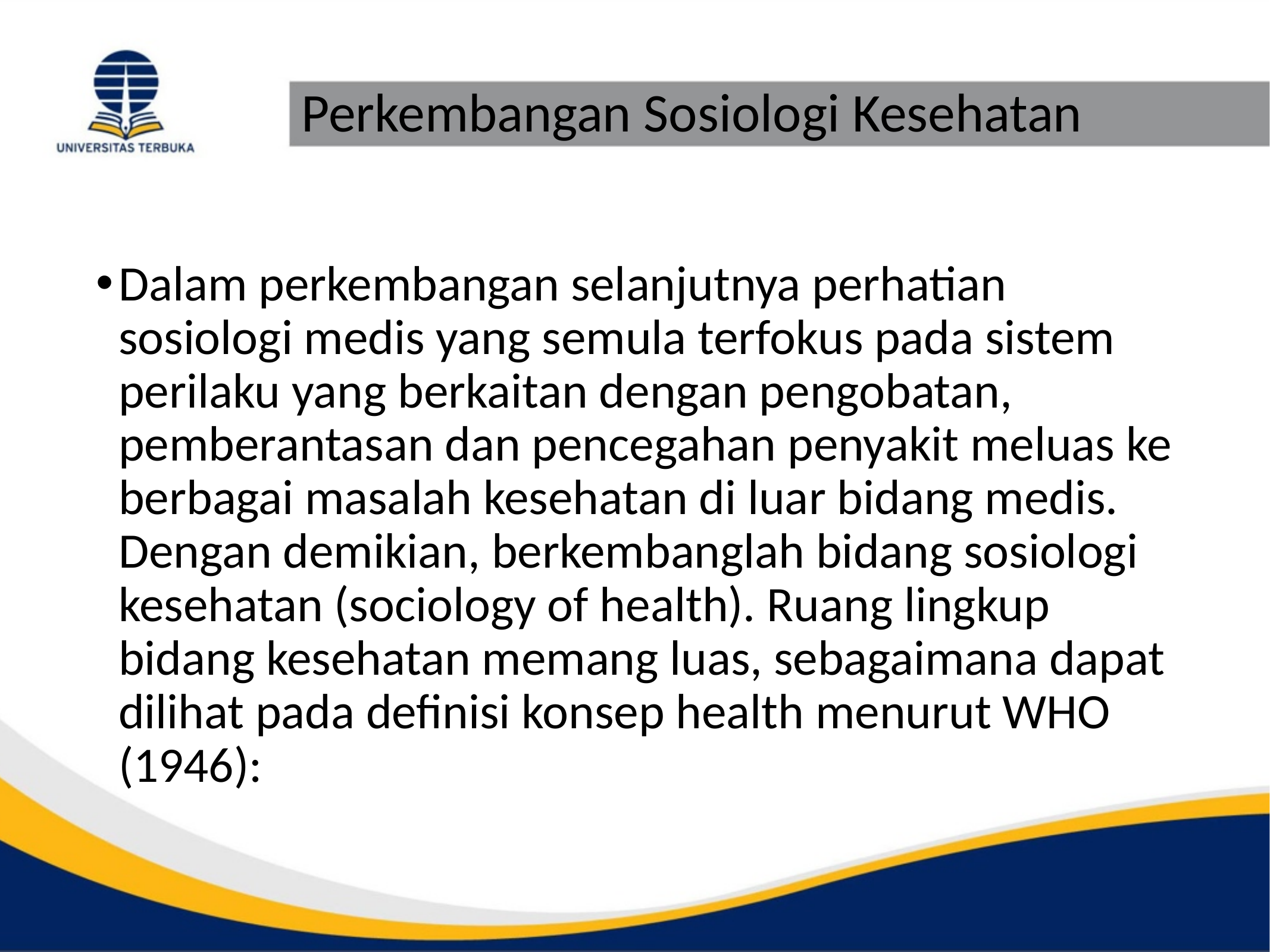

# Perkembangan Sosiologi Kesehatan
Dalam perkembangan selanjutnya perhatian sosiologi medis yang semula terfokus pada sistem perilaku yang berkaitan dengan pengobatan, pemberantasan dan pencegahan penyakit meluas ke berbagai masalah kesehatan di luar bidang medis. Dengan demikian, berkembanglah bidang sosiologi kesehatan (sociology of health). Ruang lingkup bidang kesehatan memang luas, sebagaimana dapat dilihat pada definisi konsep health menurut WHO (1946):